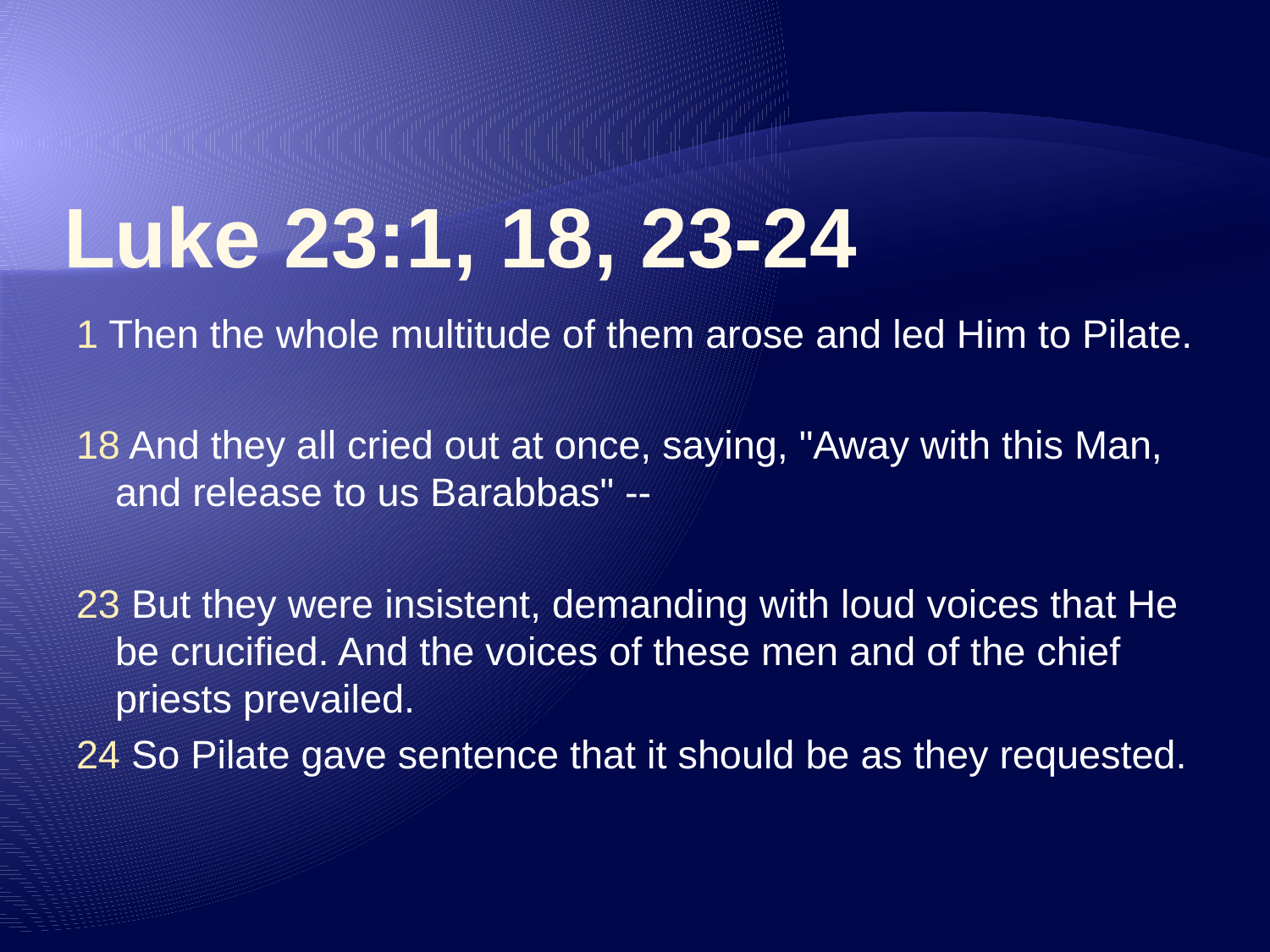

# Luke 23:1, 18, 23-24
1 Then the whole multitude of them arose and led Him to Pilate.

18 And they all cried out at once, saying, "Away with this Man, and release to us Barabbas" --

23 But they were insistent, demanding with loud voices that He be crucified. And the voices of these men and of the chief priests prevailed.
24 So Pilate gave sentence that it should be as they requested.